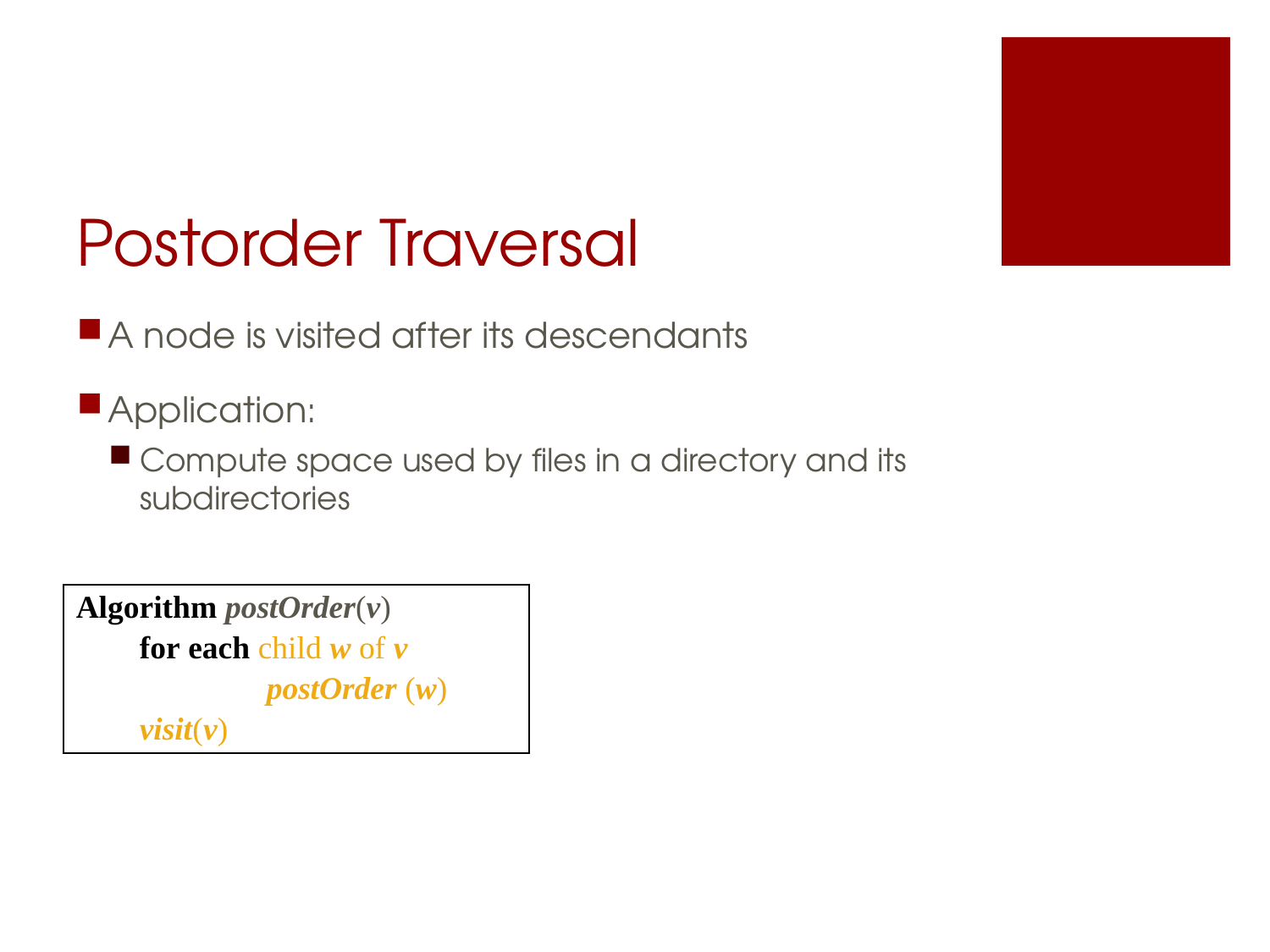

# Postorder Traversal
A node is visited after its descendants
Application:
Compute space used by files in a directory and its subdirectories
Algorithm postOrder(v)
for each child w of v
	postOrder (w)
visit(v)